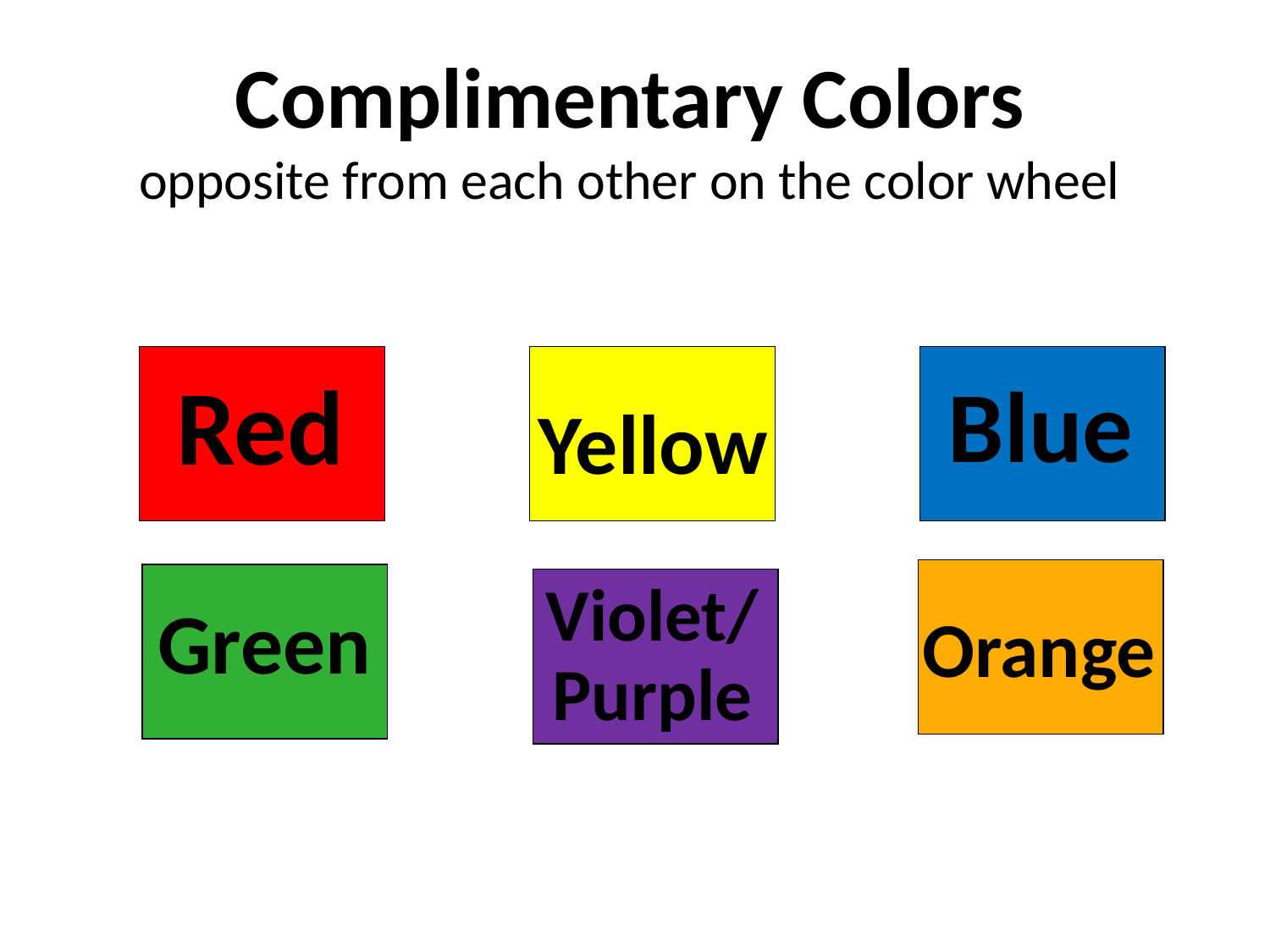

# Complimentary Colors opposite from each other on the color wheel

Yellow
Blue
Red

Green

Orange

Violet/Purple